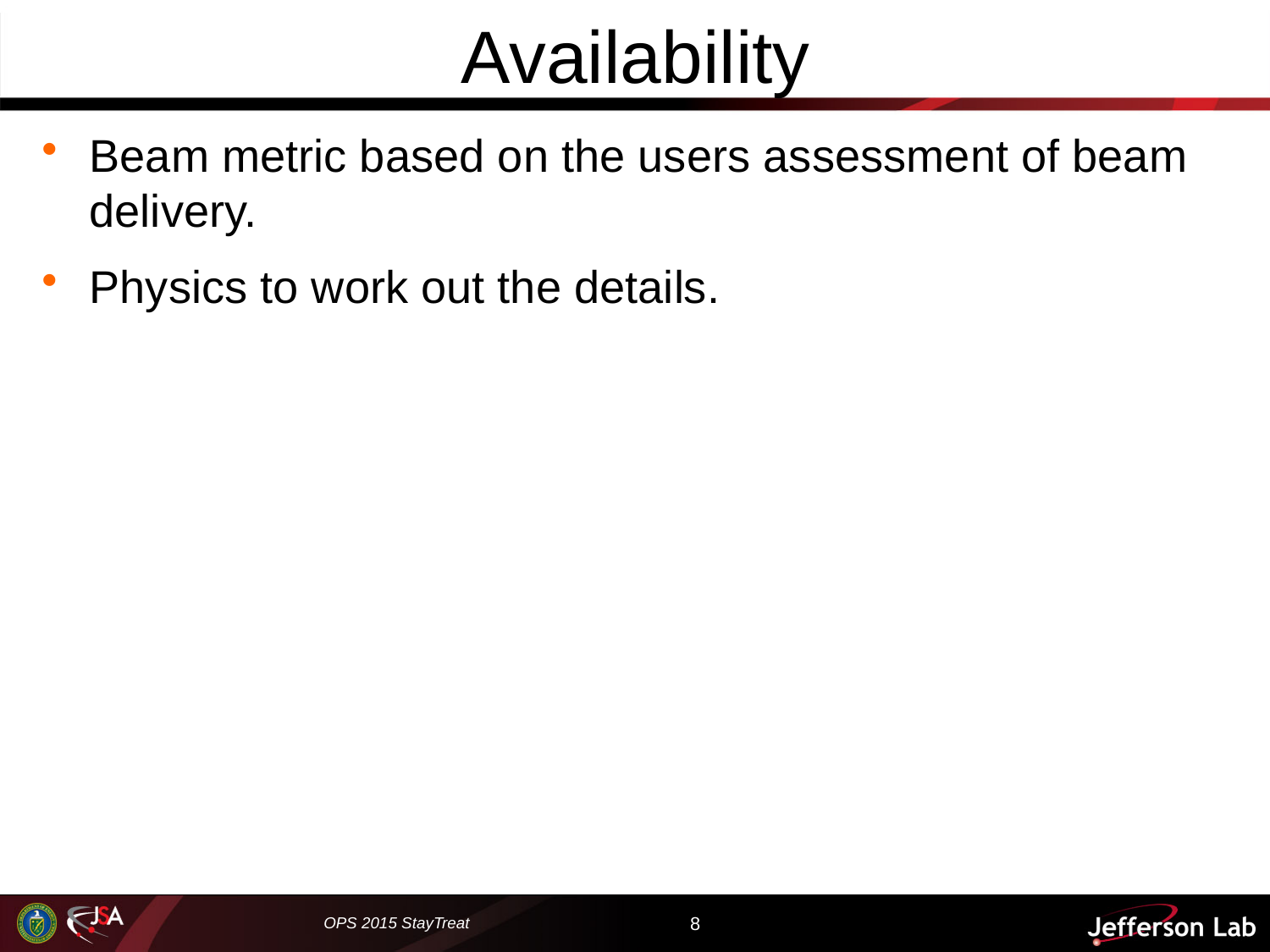

# Availability
Beam metric based on the users assessment of beam delivery.
Physics to work out the details.
OPS 2015 StayTreat
8